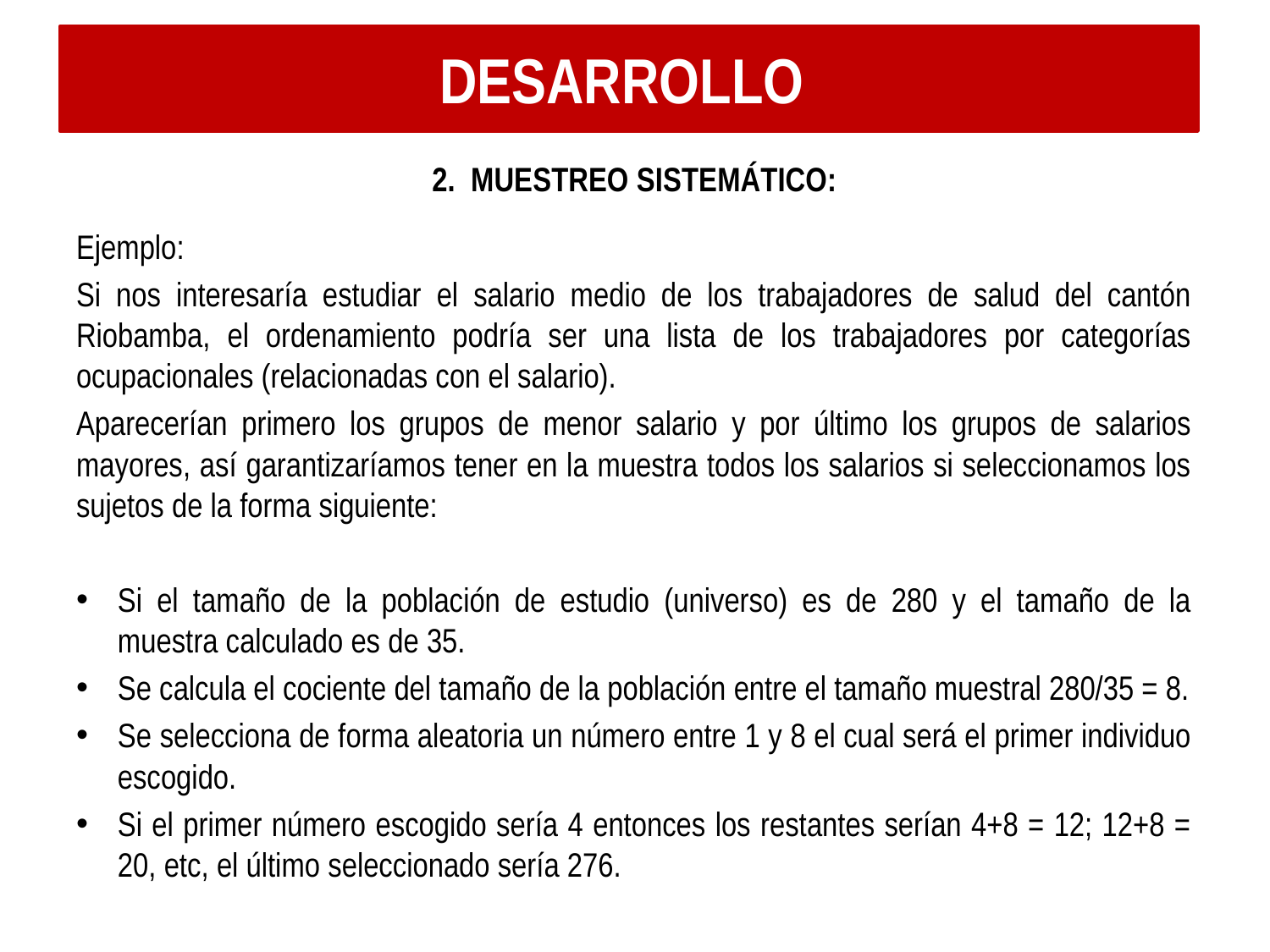

DESARROLLO
2.  MUESTREO SISTEMÁTICO:

Ejemplo:
Si nos interesaría estudiar el salario medio de los trabajadores de salud del cantón Riobamba, el ordenamiento podría ser una lista de los trabajadores por categorías ocupacionales (relacionadas con el salario).
Aparecerían primero los grupos de menor salario y por último los grupos de salarios mayores, así garantizaríamos tener en la muestra todos los salarios si seleccionamos los sujetos de la forma siguiente:

Si el tamaño de la población de estudio (universo) es de 280 y el tamaño de la muestra calculado es de 35.
Se calcula el cociente del tamaño de la población entre el tamaño muestral 280/35 = 8.
Se selecciona de forma aleatoria un número entre 1 y 8 el cual será el primer individuo escogido.
Si el primer número escogido sería 4 entonces los restantes serían 4+8 = 12; 12+8 = 20, etc, el último seleccionado sería 276.